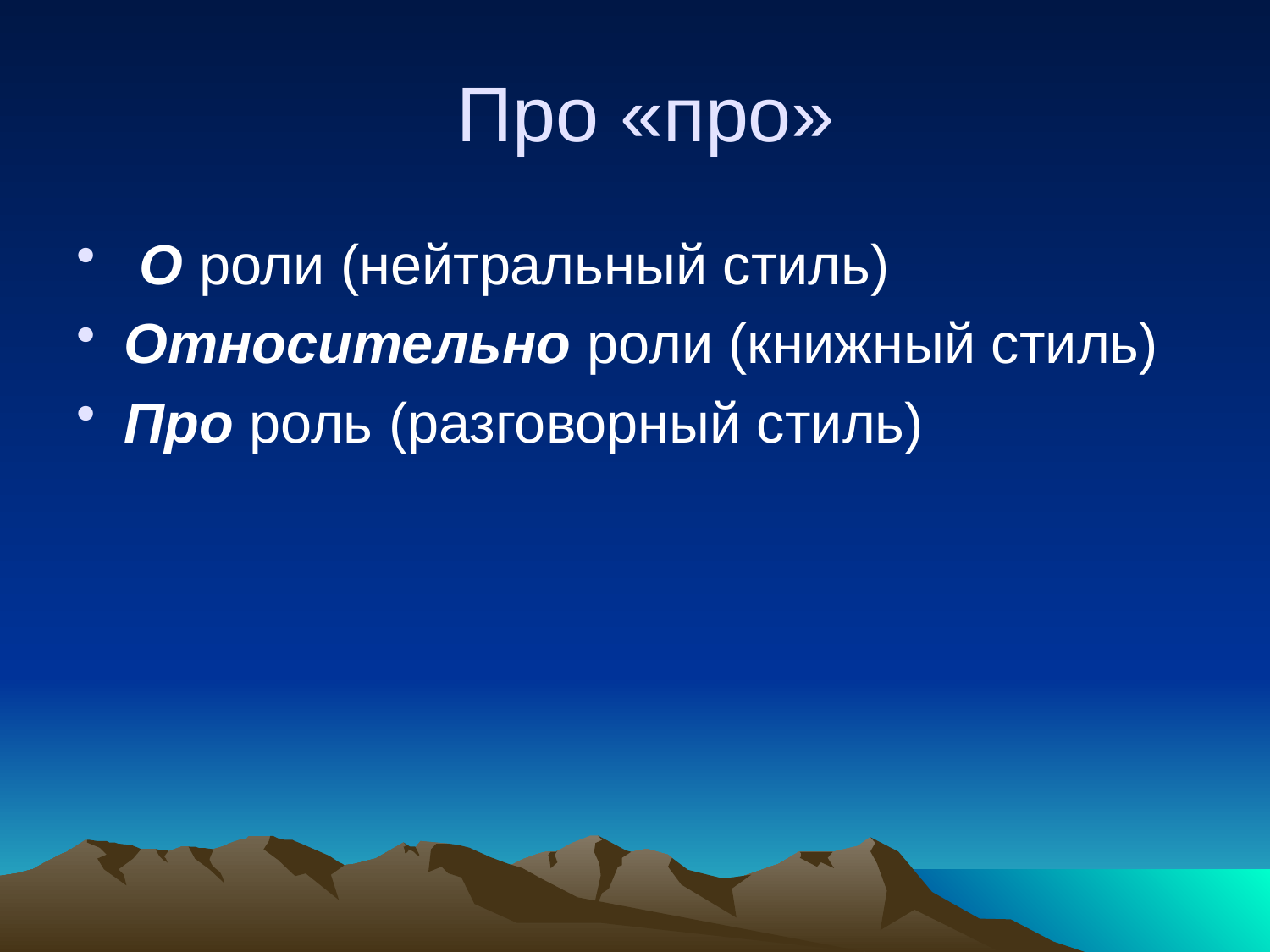

# Про «про»
 О роли (нейтральный стиль)
Относительно роли (книжный стиль)
Про роль (разговорный стиль)